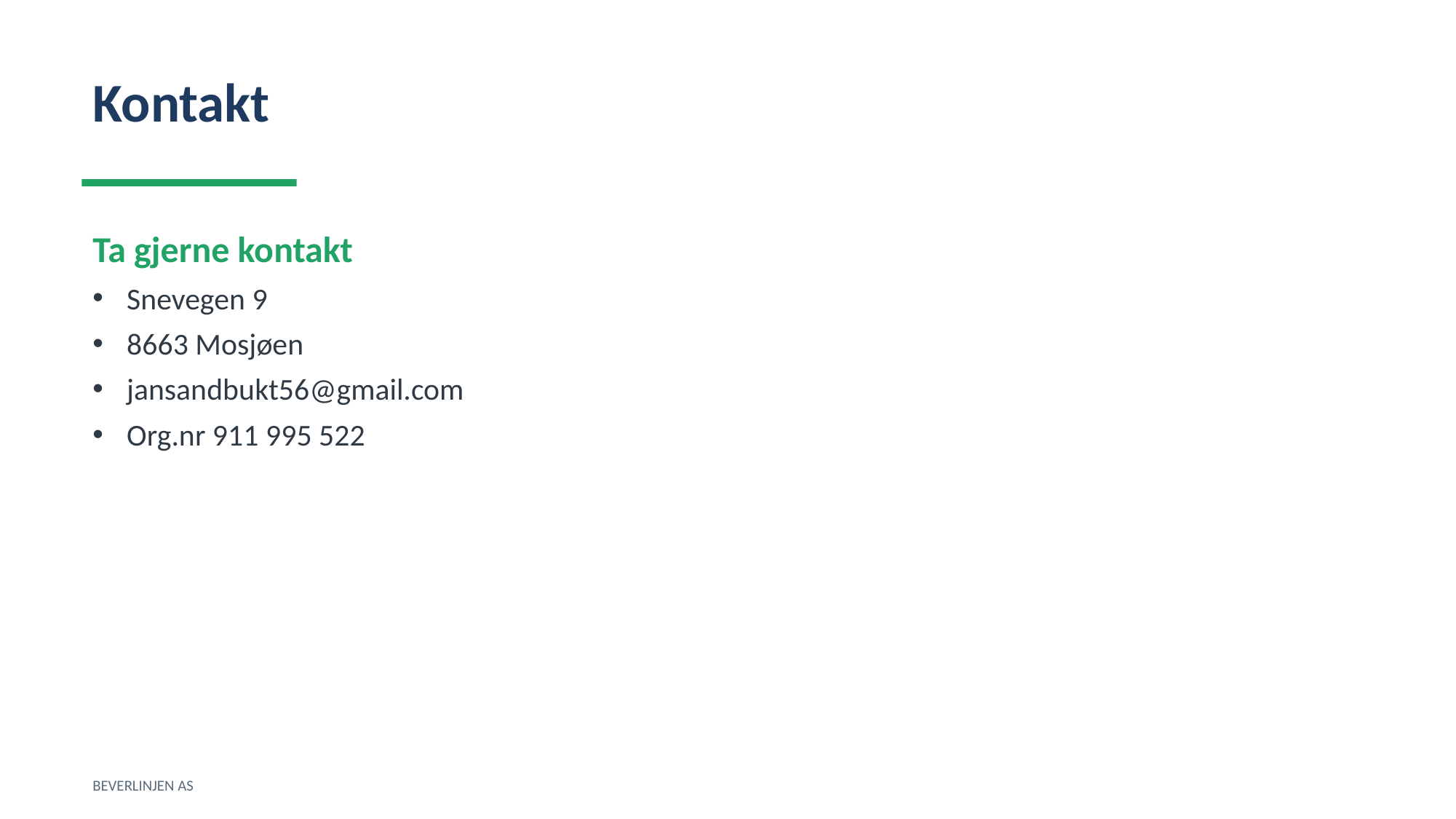

Kontakt

Ta gjerne kontakt
Snevegen 9
8663 Mosjøen
jansandbukt56@gmail.com
Org.nr 911 995 522
BEVERLINJEN AS